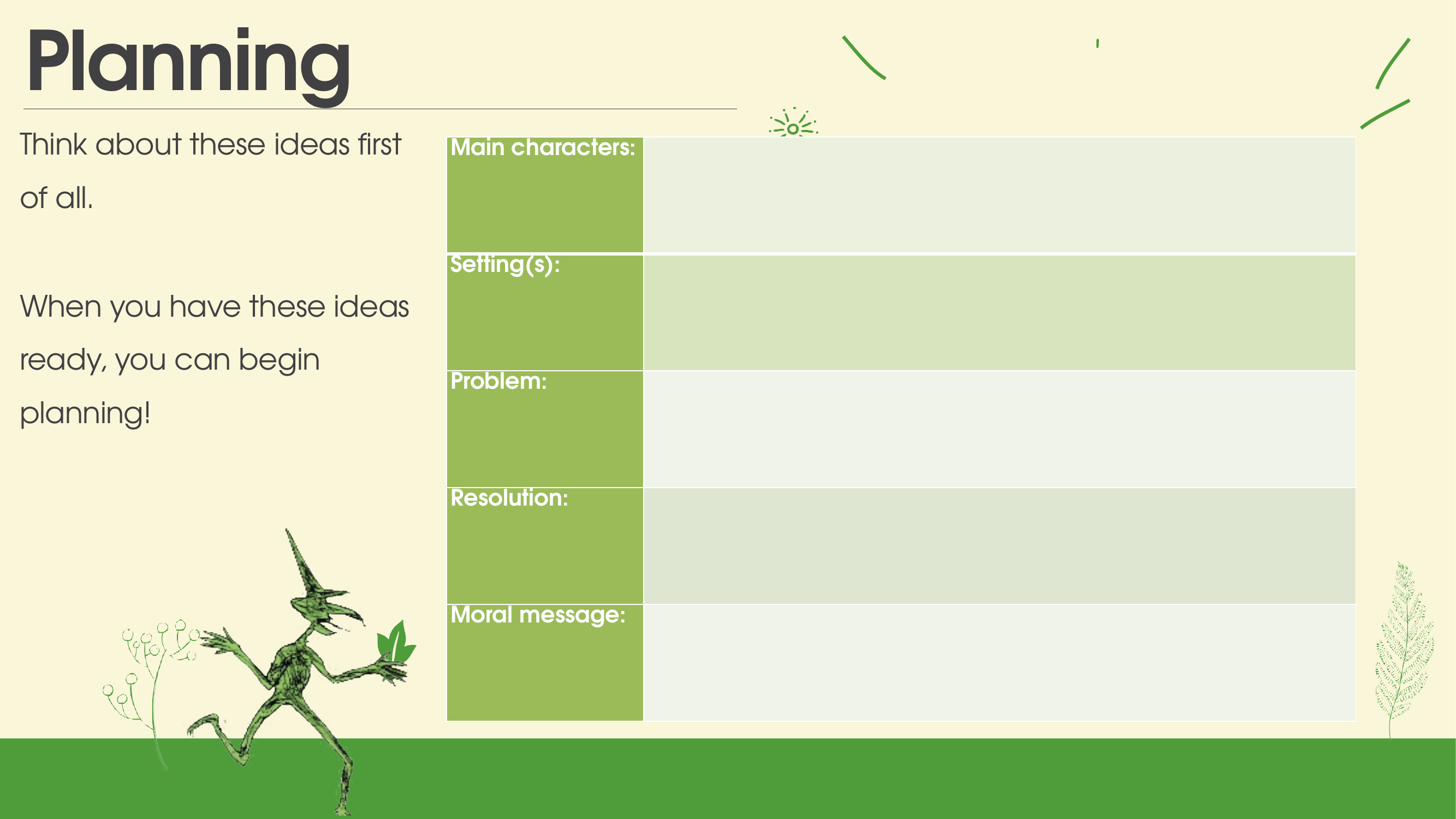

Planning

Think about these ideas first of all.

When you have these ideas ready, you can begin planning!

| Main characters: |  |
| --- | --- |
| Setting(s): |  |
| Problem: |  |
| Resolution: |  |
| Moral message: |  |